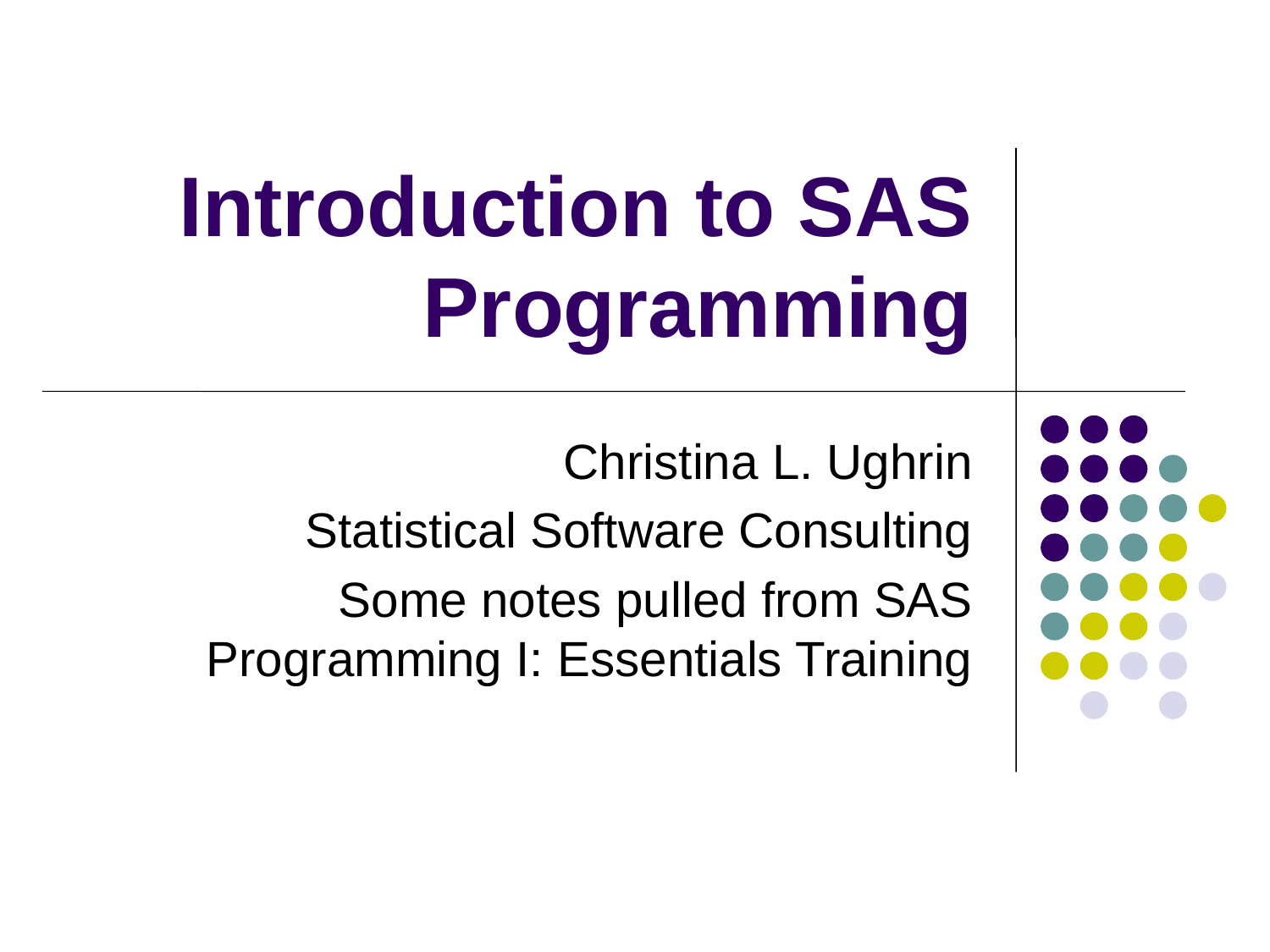

# Introduction to SAS Programming
Christina L. Ughrin
Statistical Software Consulting
Some notes pulled from SAS Programming I: Essentials Training